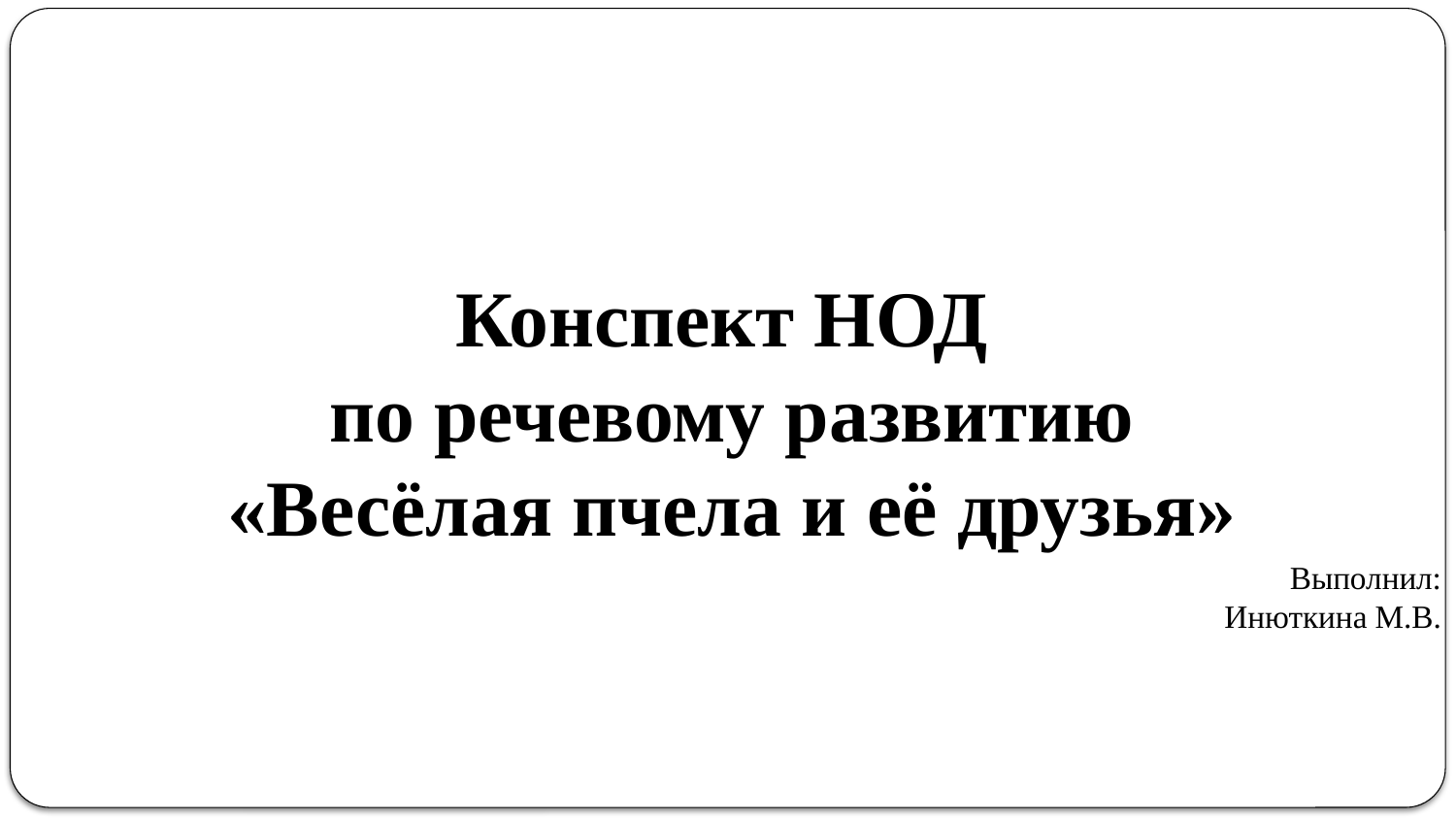

Конспект НОД
по речевому развитию
«Весёлая пчела и её друзья»
Выполнил:
Инюткина М.В.